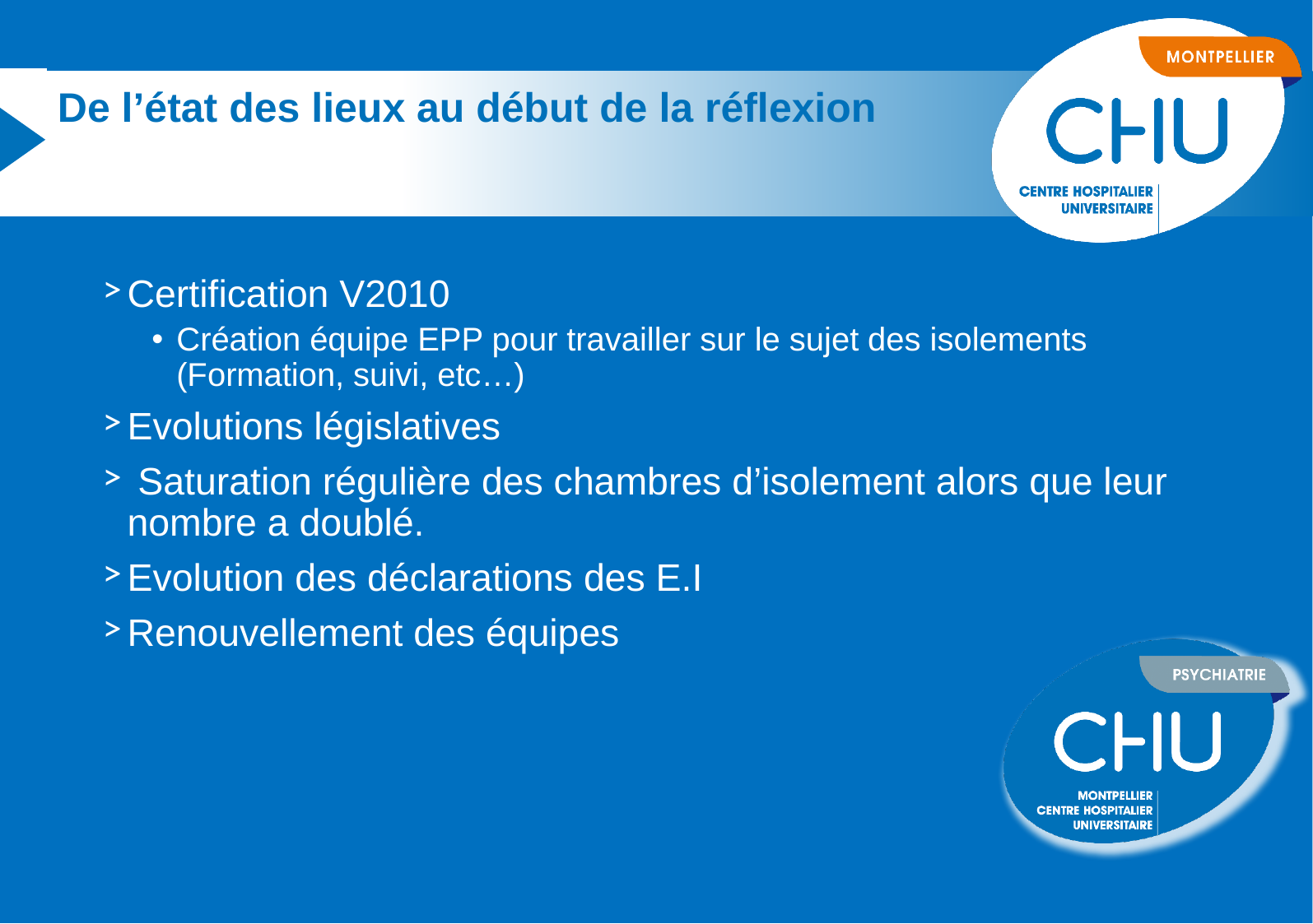

De l’état des lieux au début de la réflexion

Certification V2010
Création équipe EPP pour travailler sur le sujet des isolements (Formation, suivi, etc…)
Evolutions législatives
 Saturation régulière des chambres d’isolement alors que leur nombre a doublé.
Evolution des déclarations des E.I
Renouvellement des équipes